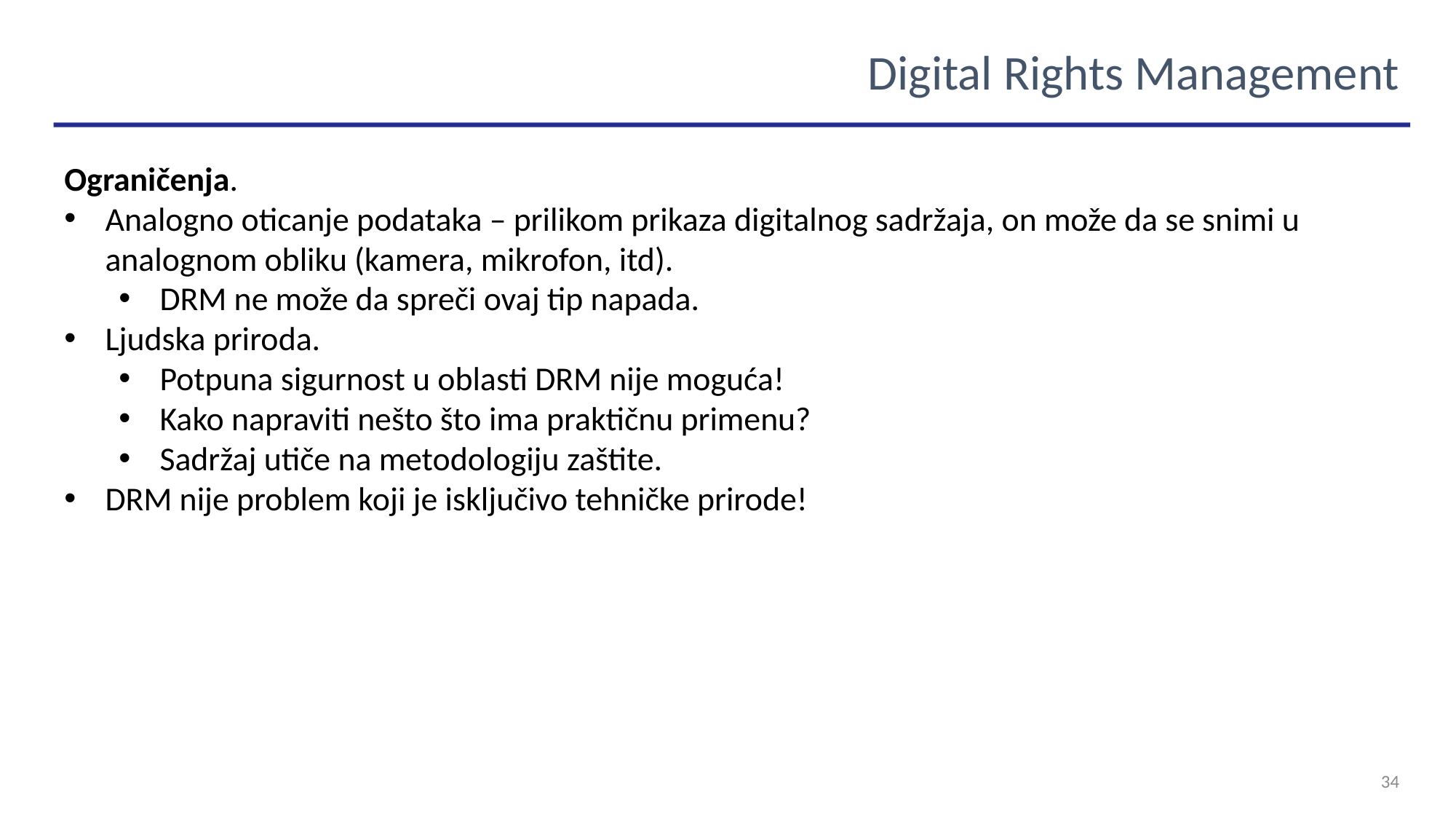

Digital Rights Management

Ograničenja.
Analogno oticanje podataka – prilikom prikaza digitalnog sadržaja, on može da se snimi u analognom obliku (kamera, mikrofon, itd).
DRM ne može da spreči ovaj tip napada.
Ljudska priroda.
Potpuna sigurnost u oblasti DRM nije moguća!
Kako napraviti nešto što ima praktičnu primenu?
Sadržaj utiče na metodologiju zaštite.
DRM nije problem koji je isključivo tehničke prirode!
34